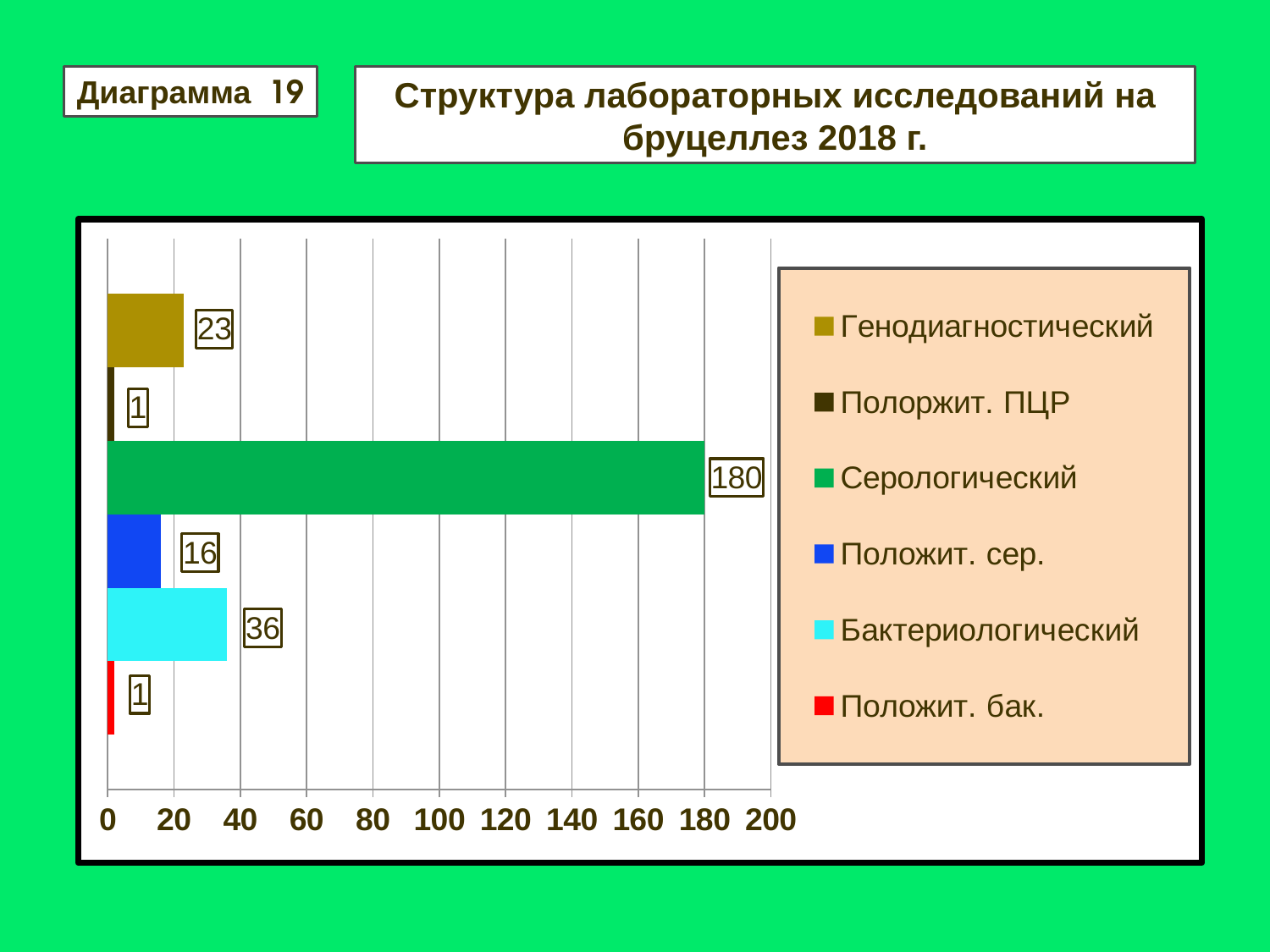

Диаграмма  19
Структура лабораторных исследований на бруцеллез 2018 г.

### Chart

| Category | Положит. бак. | Бактериологический | Положит. сер. | Серологический | Полоржит. ПЦР | Генодиагностический |
|---|---|---|---|---|---|---|
| Методы исследования | 2.0 | 36.0 | 16.0 | 180.0 | 2.0 | 23.0 |